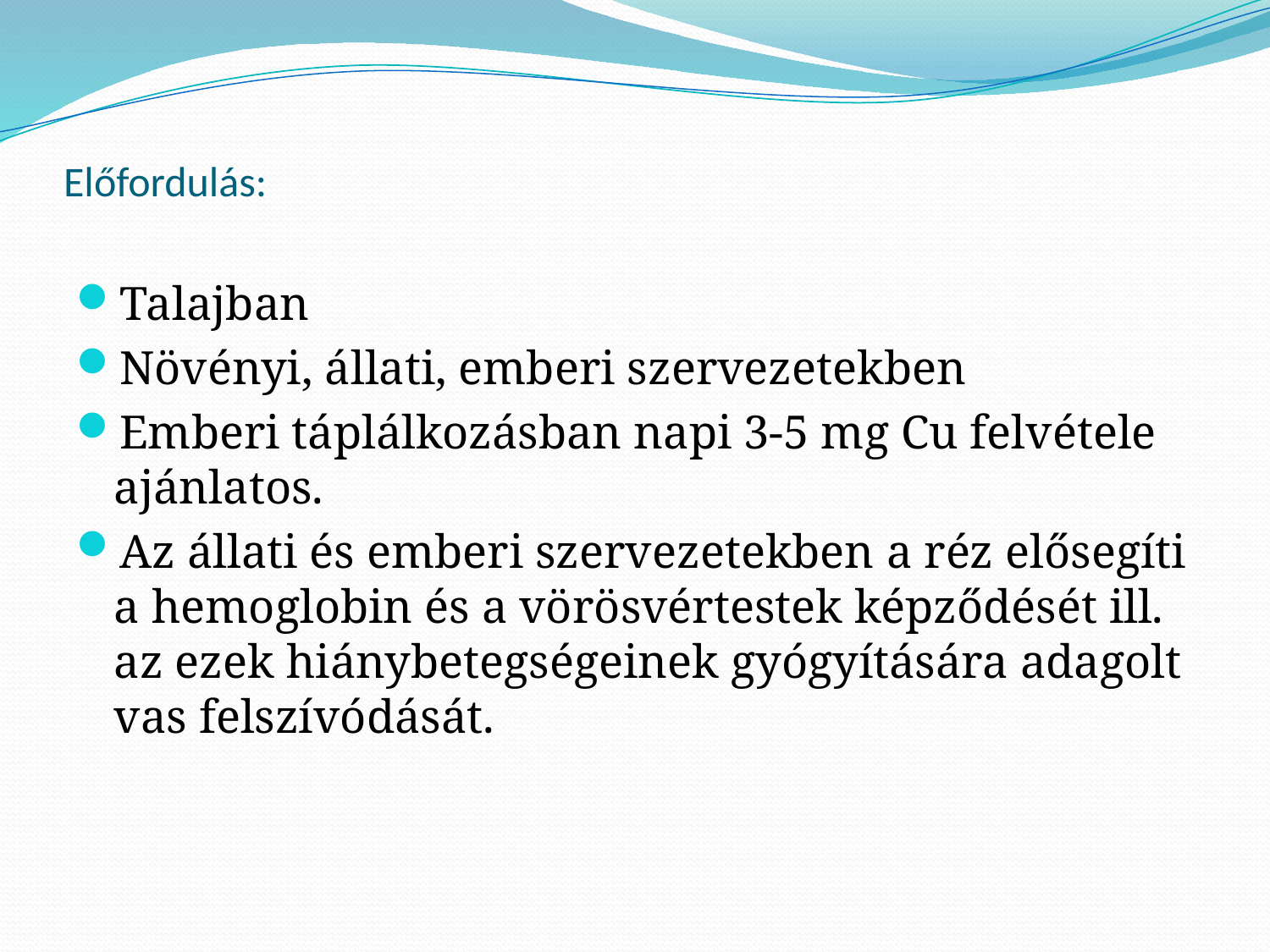

# Előfordulás:
Talajban
Növényi, állati, emberi szervezetekben
Emberi táplálkozásban napi 3-5 mg Cu felvétele ajánlatos.
Az állati és emberi szervezetekben a réz elősegíti a hemoglobin és a vörösvértestek képződését ill. az ezek hiánybetegségeinek gyógyítására adagolt vas felszívódását.